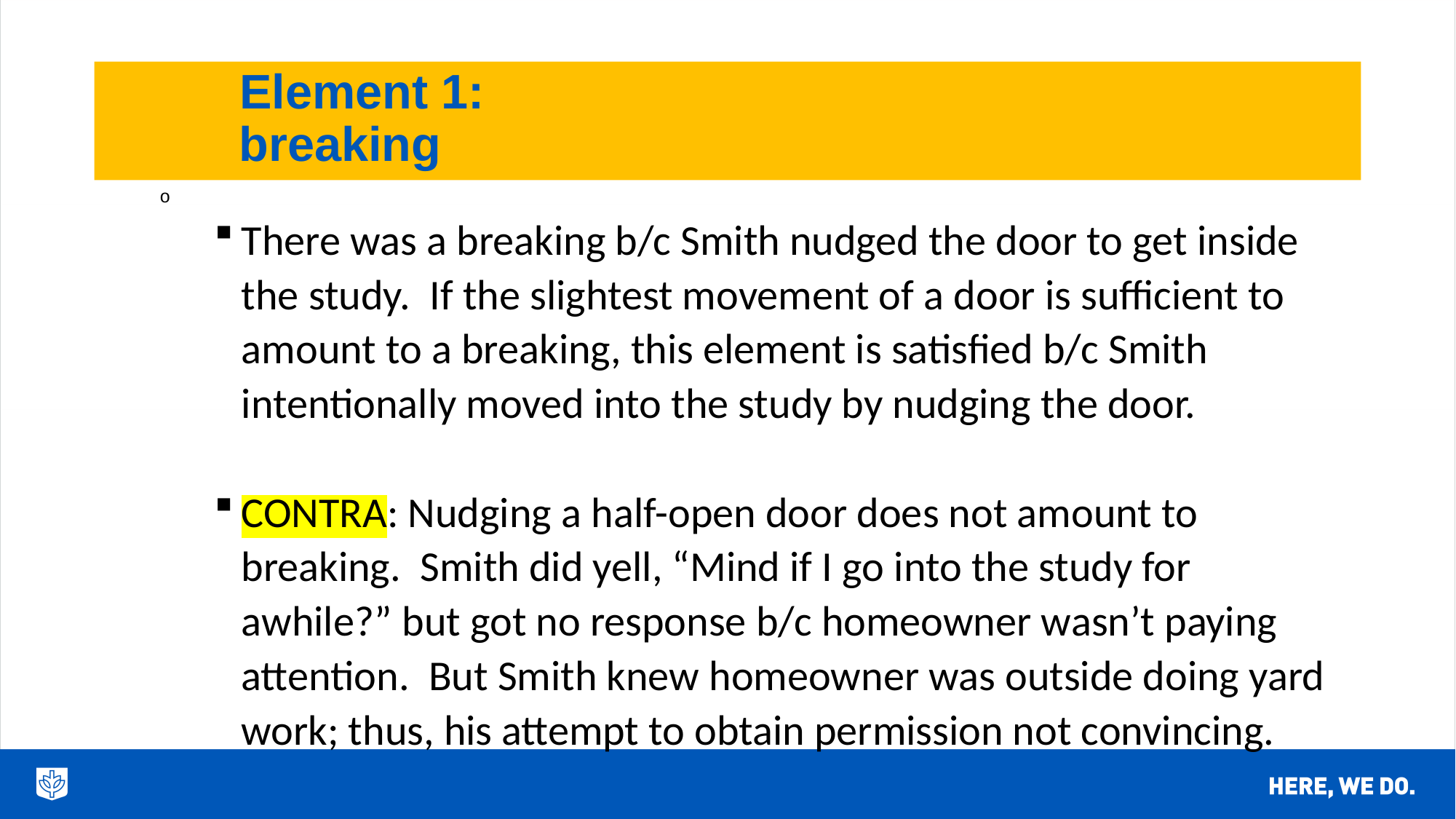

# Element 1: breaking

There was a breaking b/c Smith nudged the door to get inside the study.  If the slightest movement of a door is sufficient to amount to a breaking, this element is satisfied b/c Smith intentionally moved into the study by nudging the door.
CONTRA: Nudging a half-open door does not amount to breaking.  Smith did yell, “Mind if I go into the study for awhile?” but got no response b/c homeowner wasn’t paying attention.  But Smith knew homeowner was outside doing yard work; thus, his attempt to obtain permission not convincing.